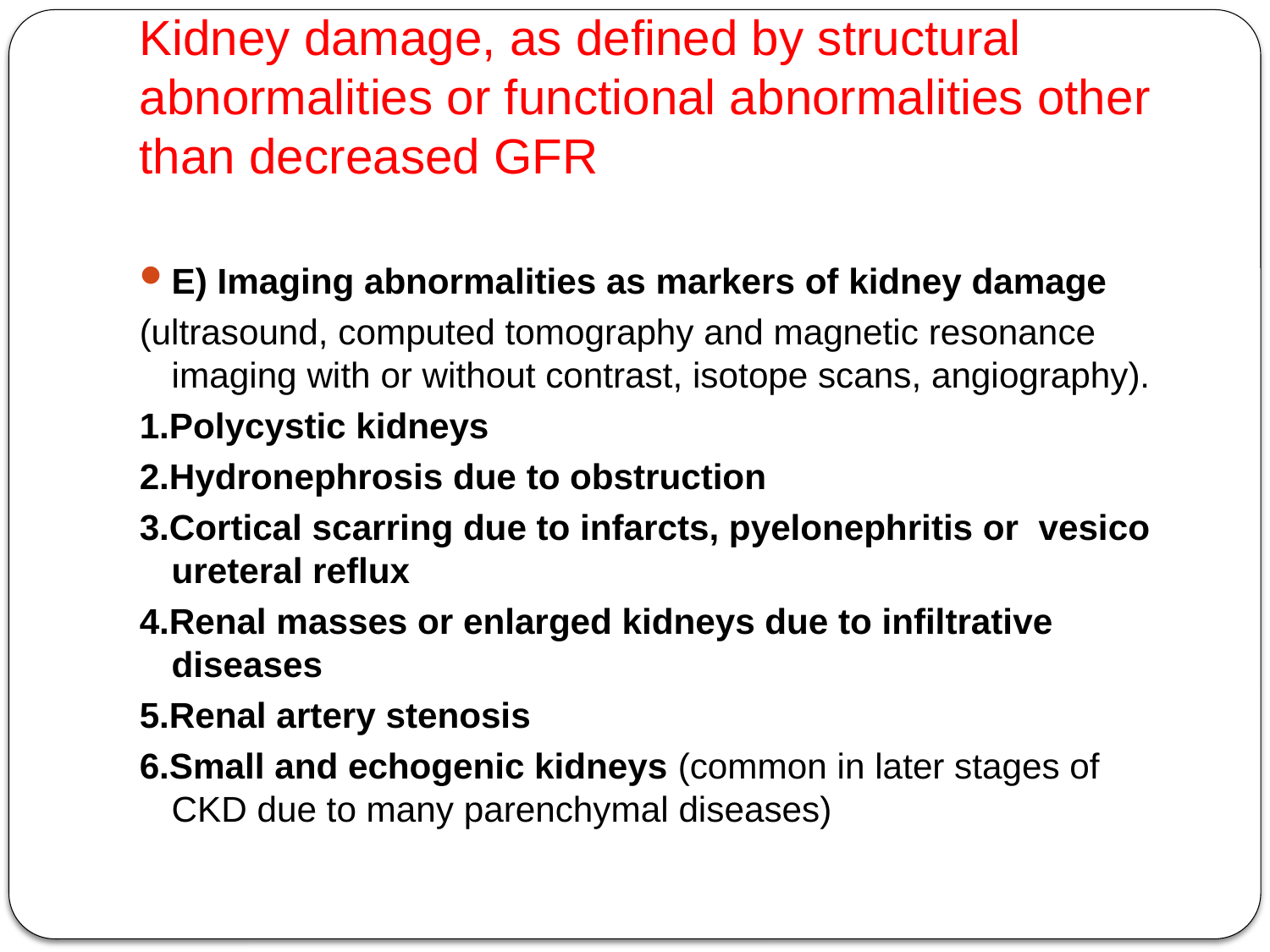

# Kidney damage, as defined by structural abnormalities or functional abnormalities other than decreased GFR

E) Imaging abnormalities as markers of kidney damage
(ultrasound, computed tomography and magnetic resonance  imaging with or without contrast, isotope scans, angiography).
1.Polycystic kidneys
2.Hydronephrosis due to obstruction
3.Cortical scarring due to infarcts, pyelonephritis or  vesico ureteral reflux
4.Renal masses or enlarged kidneys due to infiltrative diseases
5.Renal artery stenosis
6.Small and echogenic kidneys (common in later stages of  CKD due to many parenchymal diseases)